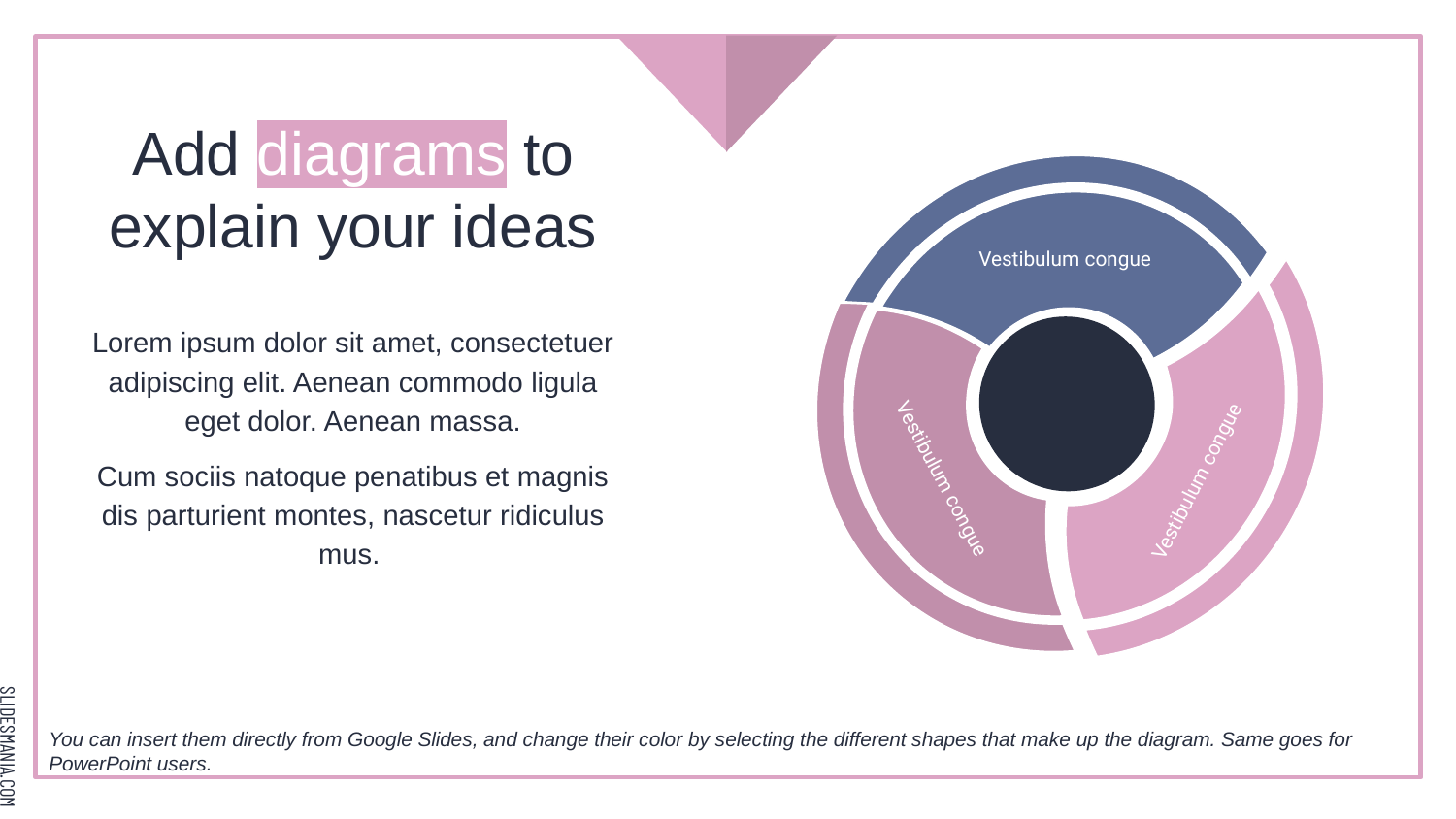

Vestibulum congue
# Add diagrams to explain your ideas

Vestibulum congue

Vestibulum congue
Lorem ipsum dolor sit amet, consectetuer adipiscing elit. Aenean commodo ligula eget dolor. Aenean massa.
Cum sociis natoque penatibus et magnis dis parturient montes, nascetur ridiculus mus.

You can insert them directly from Google Slides, and change their color by selecting the different shapes that make up the diagram. Same goes for PowerPoint users.